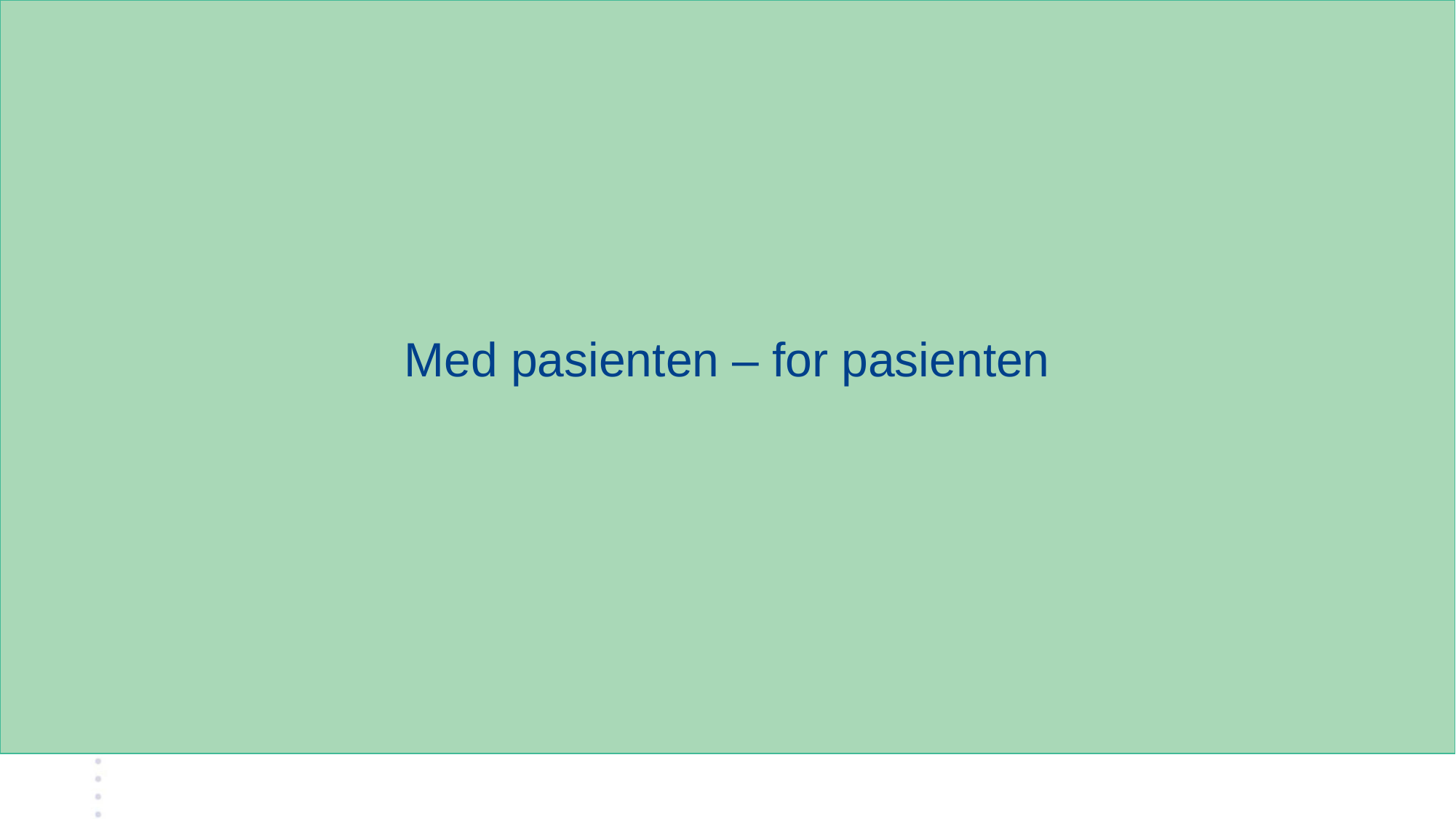

Med pasienten – for pasienten

# Med pasienten – for pasienten